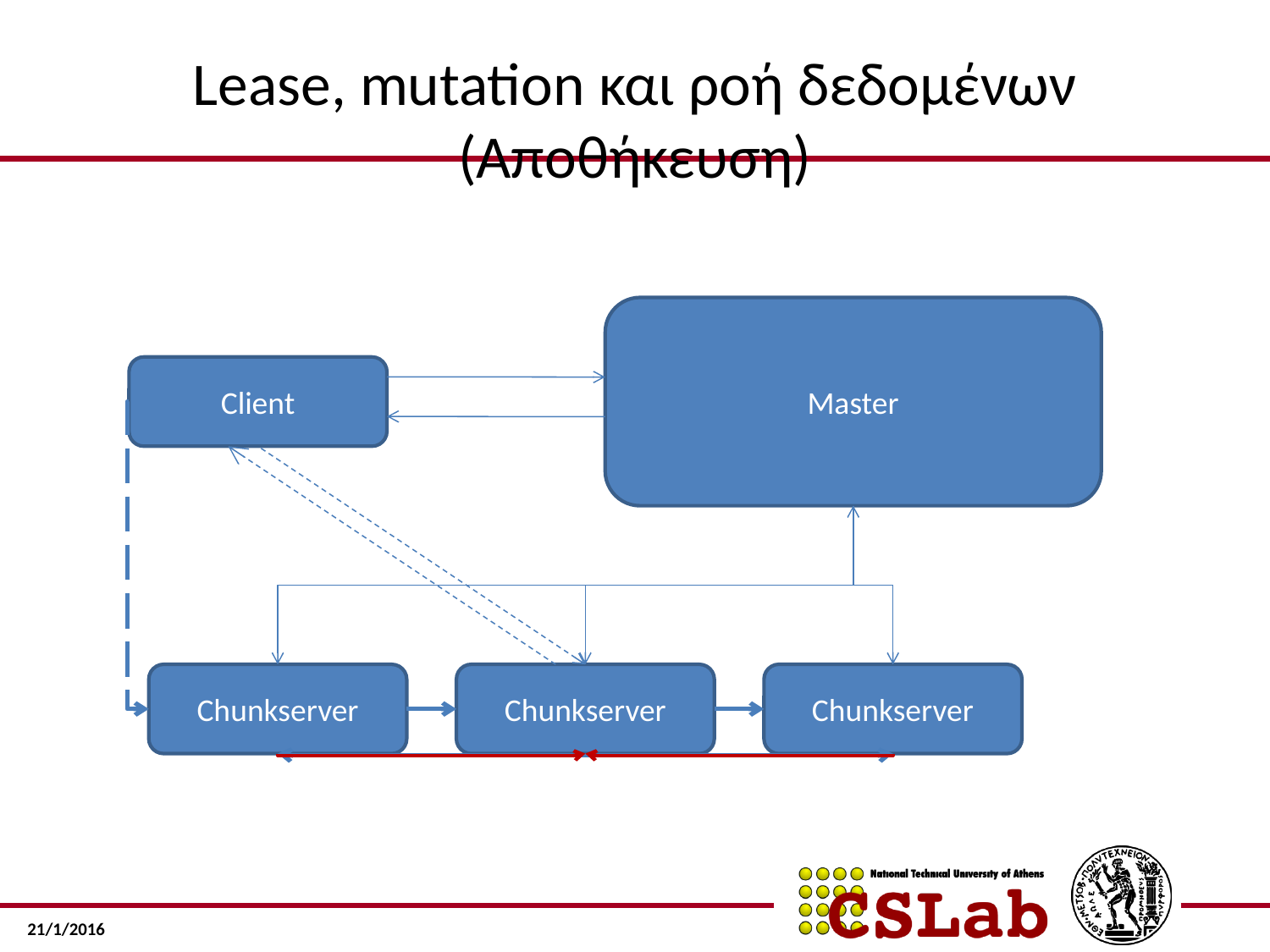

# Lease, mutation και ροή δεδοµένων (Αποθήκευση)
Master
Client
Chunkserver
Chunkserver
Chunkserver